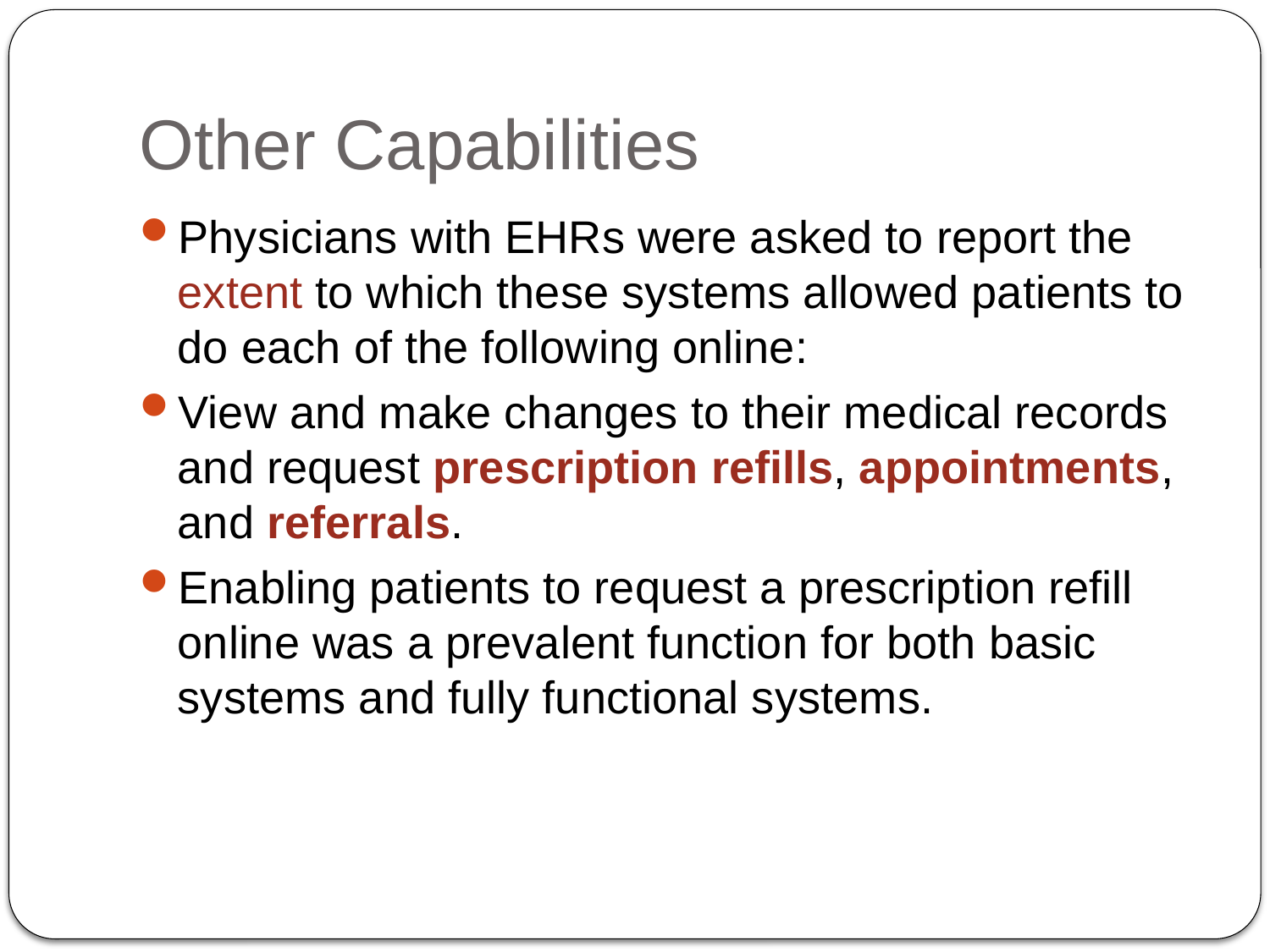

# Other Capabilities
Physicians with EHRs were asked to report the extent to which these systems allowed patients to do each of the following online:
View and make changes to their medical records and request prescription refills, appointments, and referrals.
Enabling patients to request a prescription refill online was a prevalent function for both basic systems and fully functional systems.